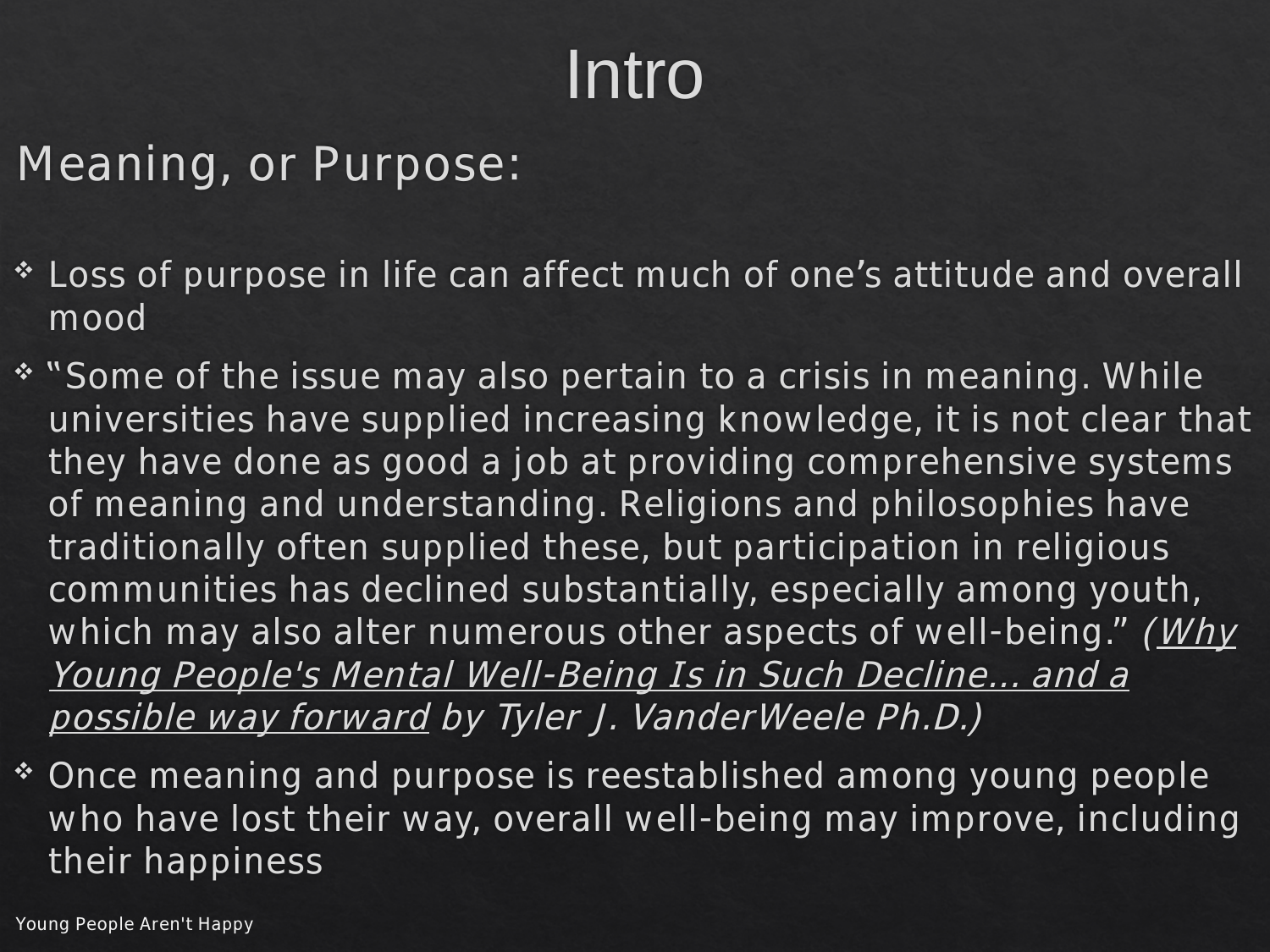

# Intro
Meaning, or Purpose:

Loss of purpose in life can affect much of one’s attitude and overall mood
“Some of the issue may also pertain to a crisis in meaning. While universities have supplied increasing knowledge, it is not clear that they have done as good a job at providing comprehensive systems of meaning and understanding. Religions and philosophies have traditionally often supplied these, but participation in religious communities has declined substantially, especially among youth, which may also alter numerous other aspects of well-being.” (Why Young People's Mental Well-Being Is in Such Decline... and a possible way forward by Tyler J. VanderWeele Ph.D.)
Once meaning and purpose is reestablished among young people who have lost their way, overall well-being may improve, including their happiness

Young People Aren't Happy